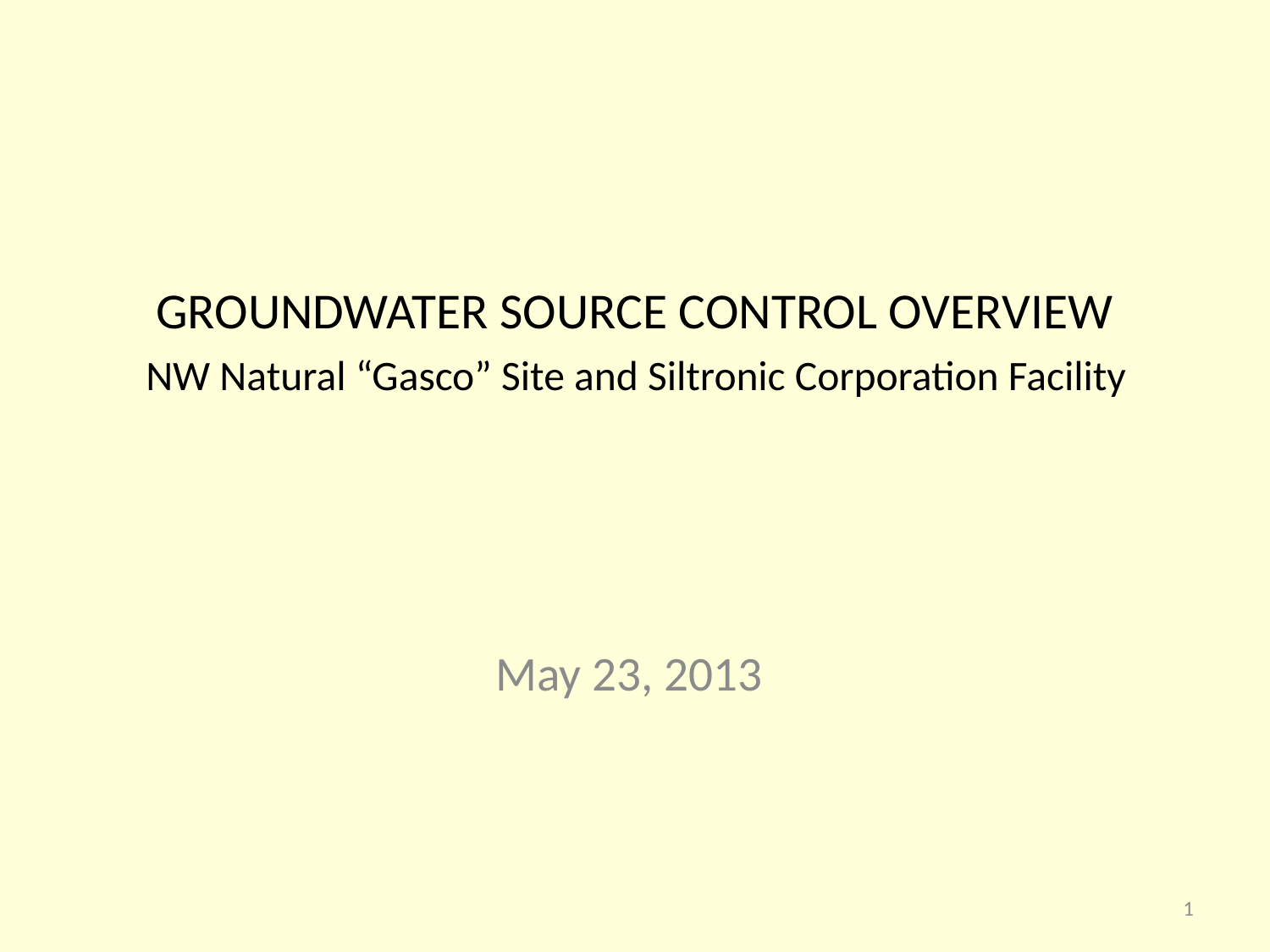

# GROUNDWATER SOURCE CONTROL OVERVIEW NW Natural “Gasco” Site and Siltronic Corporation Facility

May 23, 2013

1